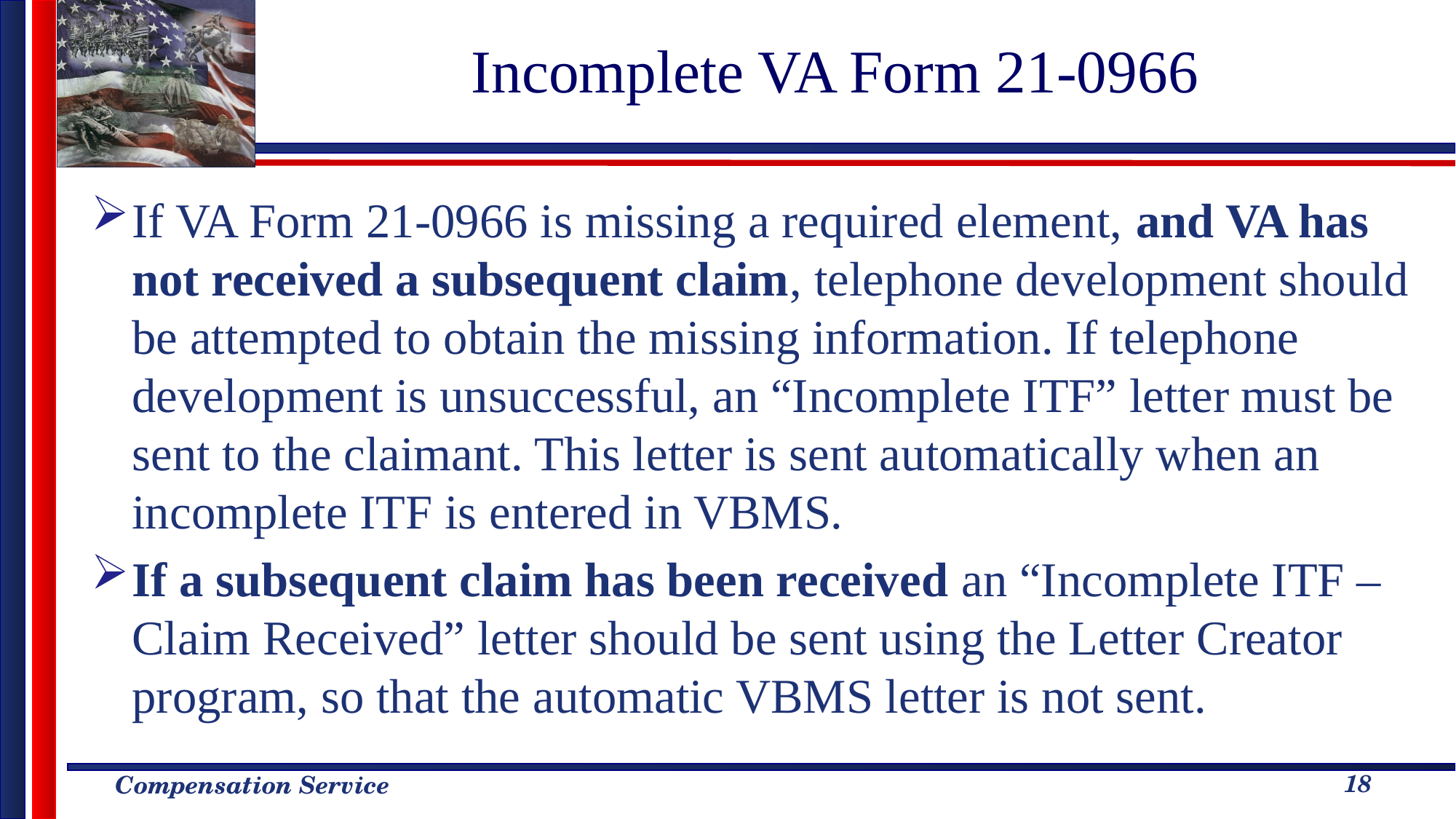

# Incomplete VA Form 21-0966
If VA Form 21-0966 is missing a required element, and VA has not received a subsequent claim, telephone development should be attempted to obtain the missing information. If telephone development is unsuccessful, an “Incomplete ITF” letter must be sent to the claimant. This letter is sent automatically when an incomplete ITF is entered in VBMS.
If a subsequent claim has been received an “Incomplete ITF – Claim Received” letter should be sent using the Letter Creator program, so that the automatic VBMS letter is not sent.
18